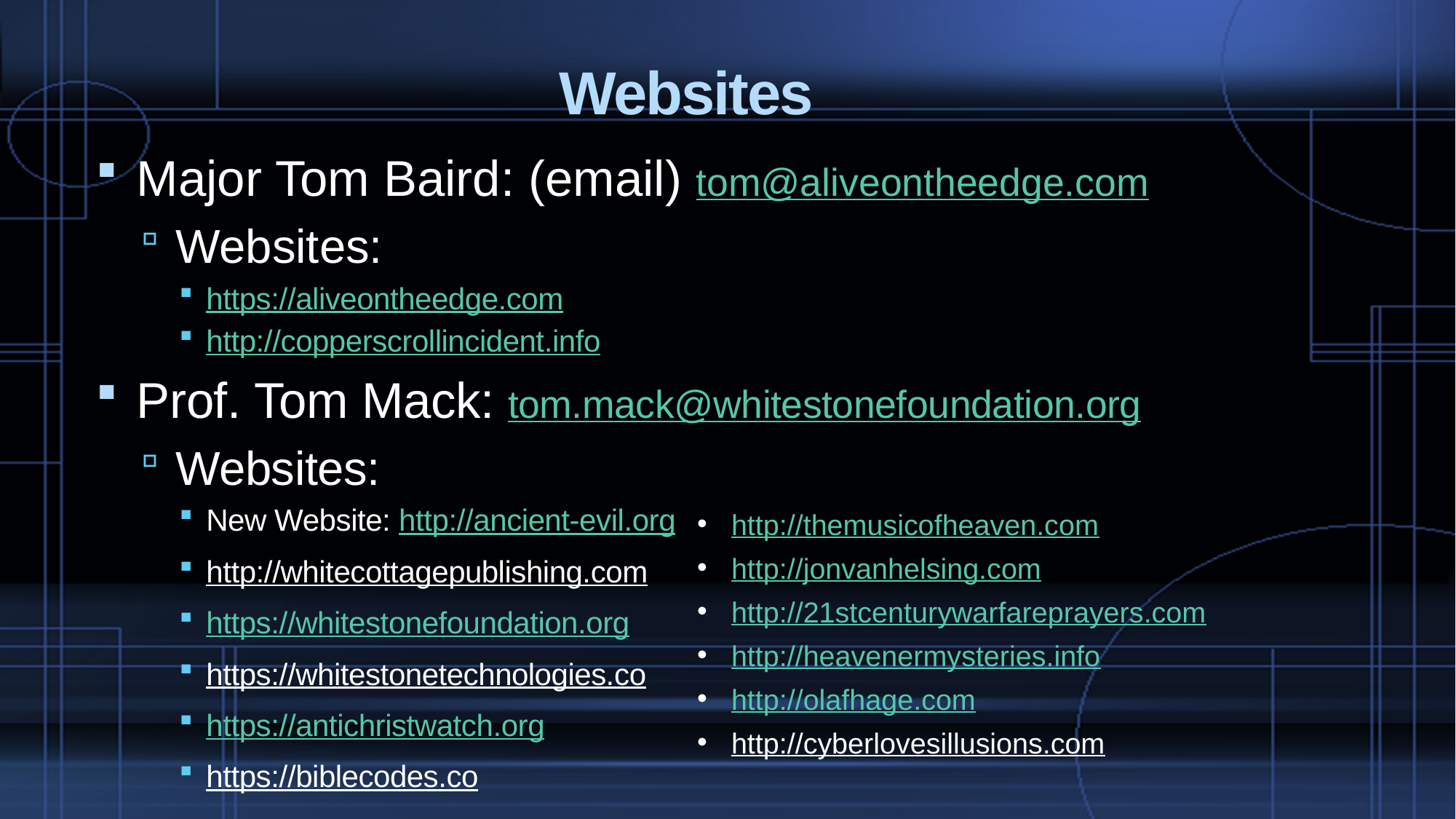

# Websites
Major Tom Baird: (email) tom@aliveontheedge.com
Websites:
https://aliveontheedge.com
http://copperscrollincident.info
Prof. Tom Mack: tom.mack@whitestonefoundation.org
Websites:
New Website: http://ancient-evil.org
http://whitecottagepublishing.com
https://whitestonefoundation.org
https://whitestonetechnologies.co
https://antichristwatch.org
https://biblecodes.co

http://themusicofheaven.com
http://jonvanhelsing.com
http://21stcenturywarfareprayers.com
http://heavenermysteries.info
http://olafhage.com
http://cyberlovesillusions.com